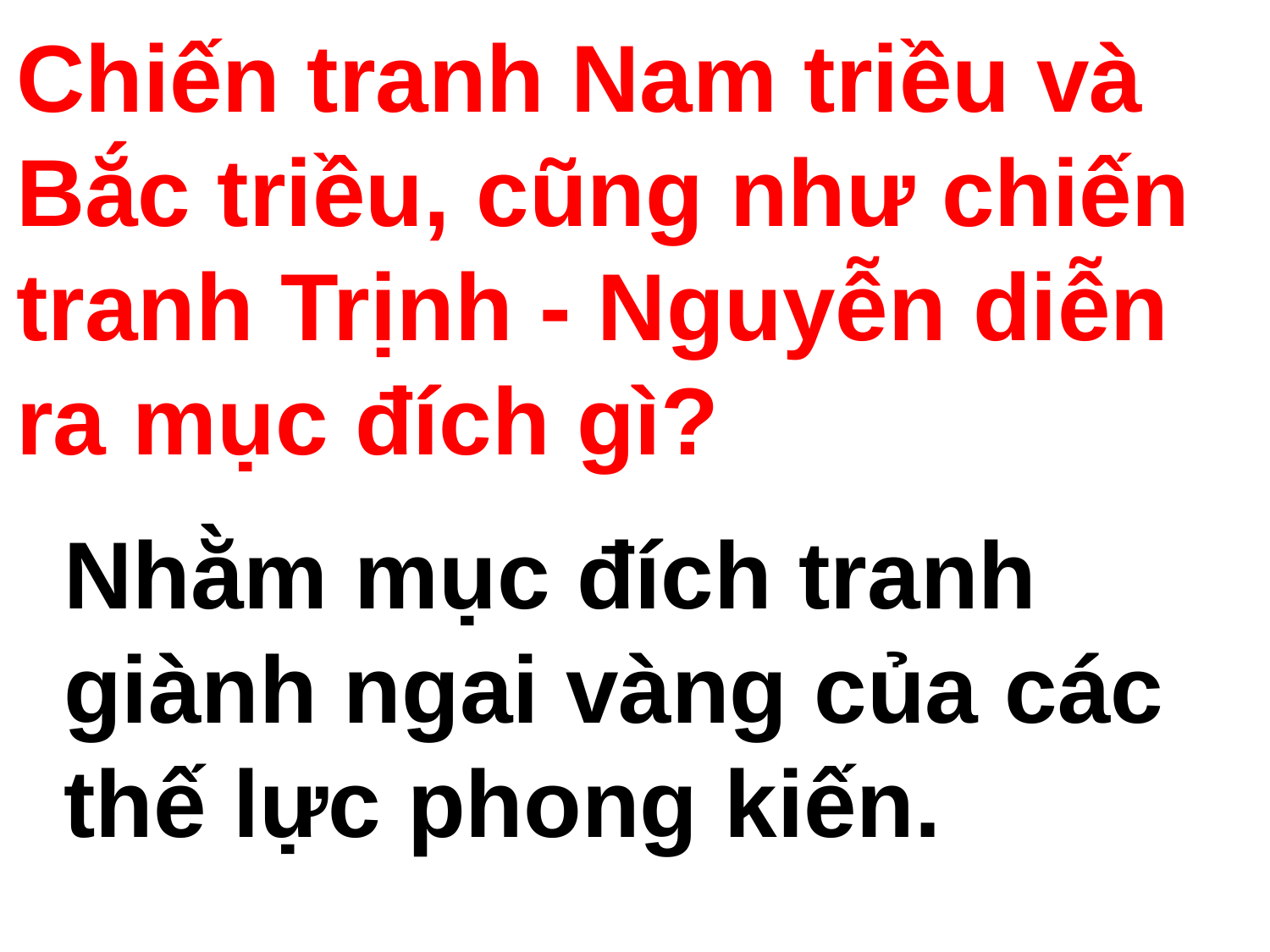

Chiến tranh Nam triều và Bắc triều, cũng như chiến tranh Trịnh - Nguyễn diễn ra mục đích gì?
Nhằm mục đích tranh giành ngai vàng của các thế lực phong kiến.